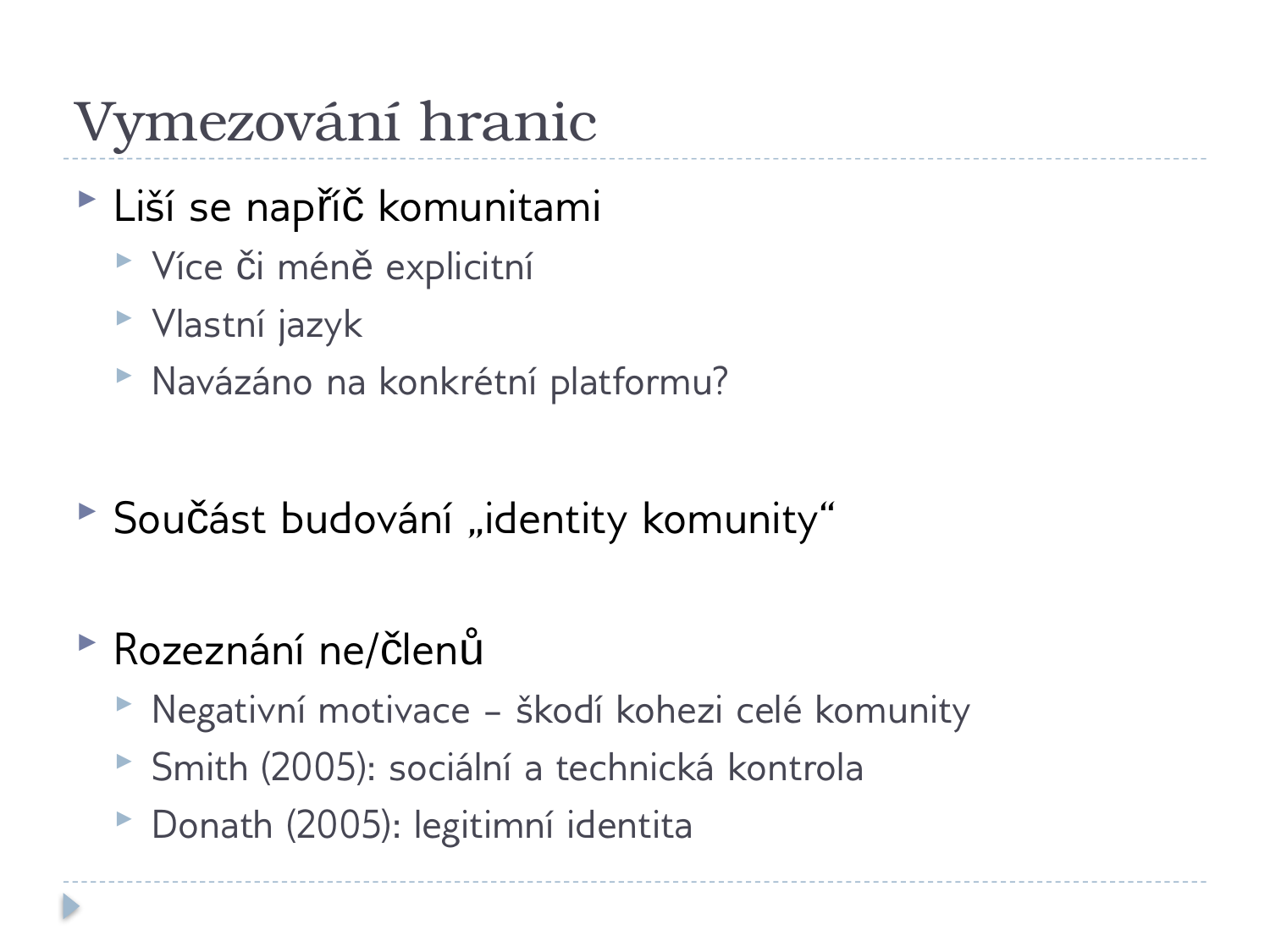

# Vymezování hranic
Liší se napříč komunitami
Více či méně explicitní
Vlastní jazyk
Navázáno na konkrétní platformu?

Součást budování „identity komunity“

Rozeznání ne/členů
Negativní motivace – škodí kohezi celé komunity
Smith (2005): sociální a technická kontrola
Donath (2005): legitimní identita